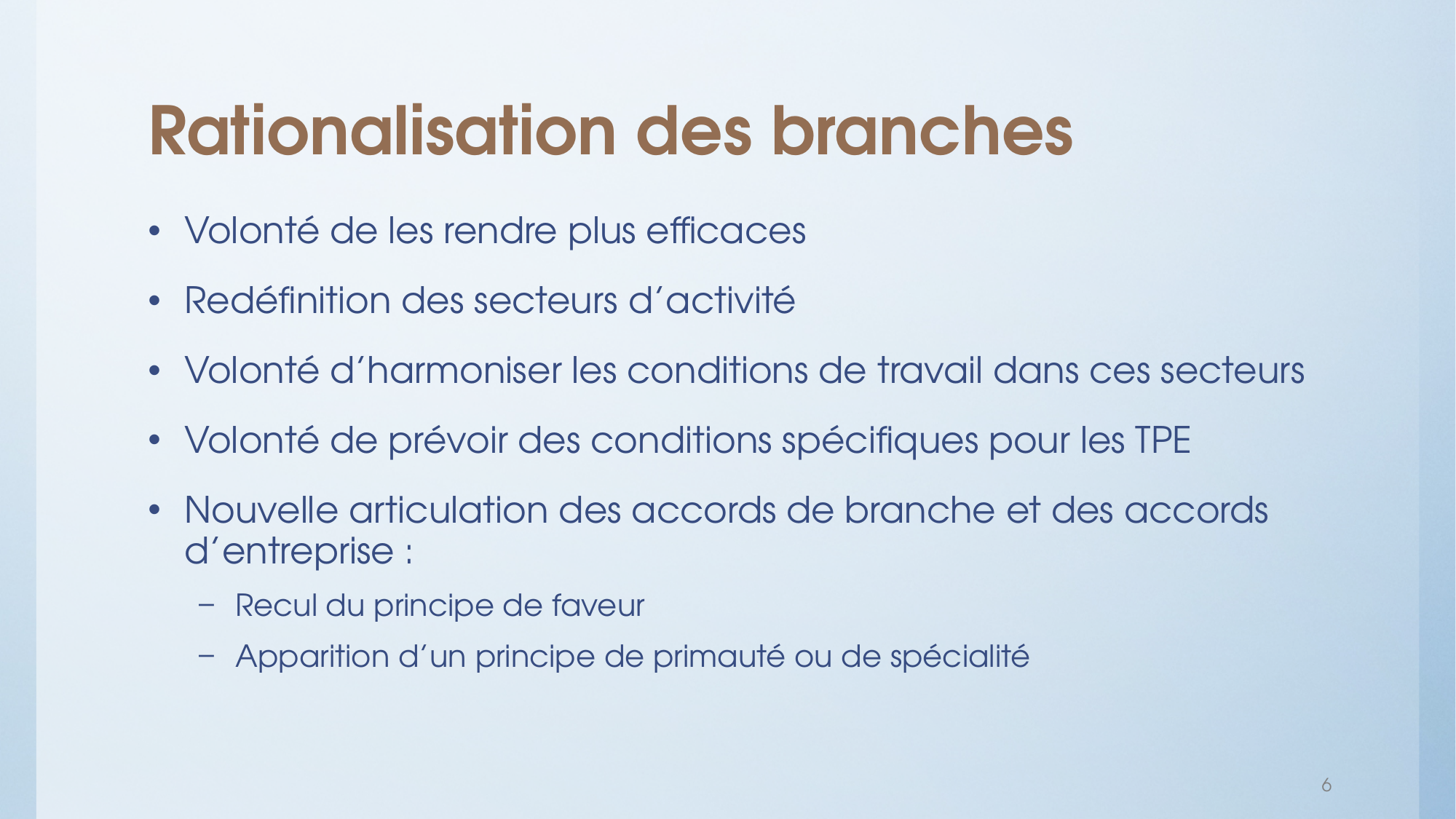

# Rationalisation des branches
Volonté de les rendre plus efficaces
Redéfinition des secteurs d’activité
Volonté d’harmoniser les conditions de travail dans ces secteurs
Volonté de prévoir des conditions spécifiques pour les TPE
Nouvelle articulation des accords de branche et des accords d’entreprise :
Recul du principe de faveur
Apparition d’un principe de primauté ou de spécialité
6